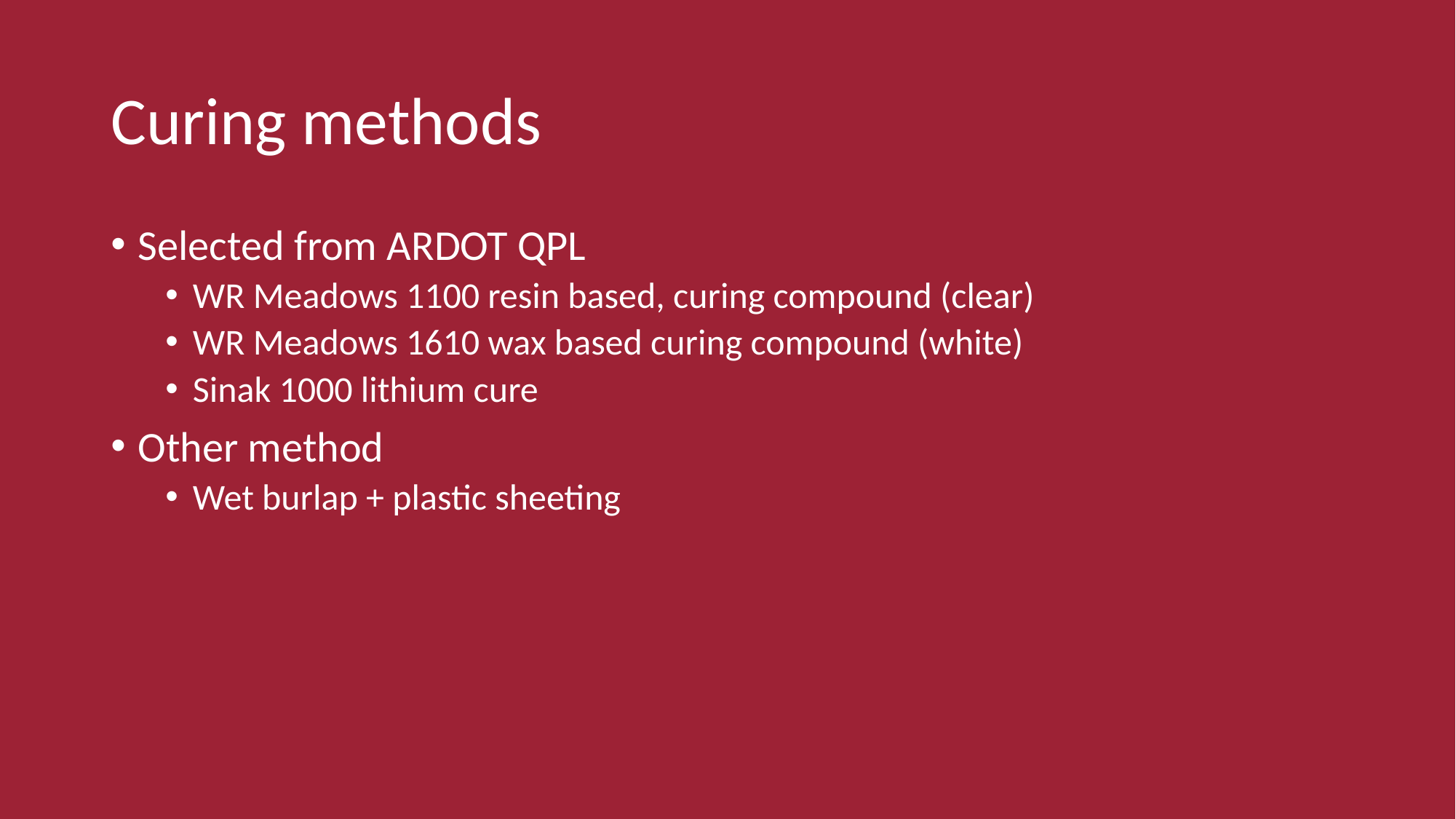

# Curing methods
Selected from ARDOT QPL
WR Meadows 1100 resin based, curing compound (clear)
WR Meadows 1610 wax based curing compound (white)
Sinak 1000 lithium cure
Other method
Wet burlap + plastic sheeting